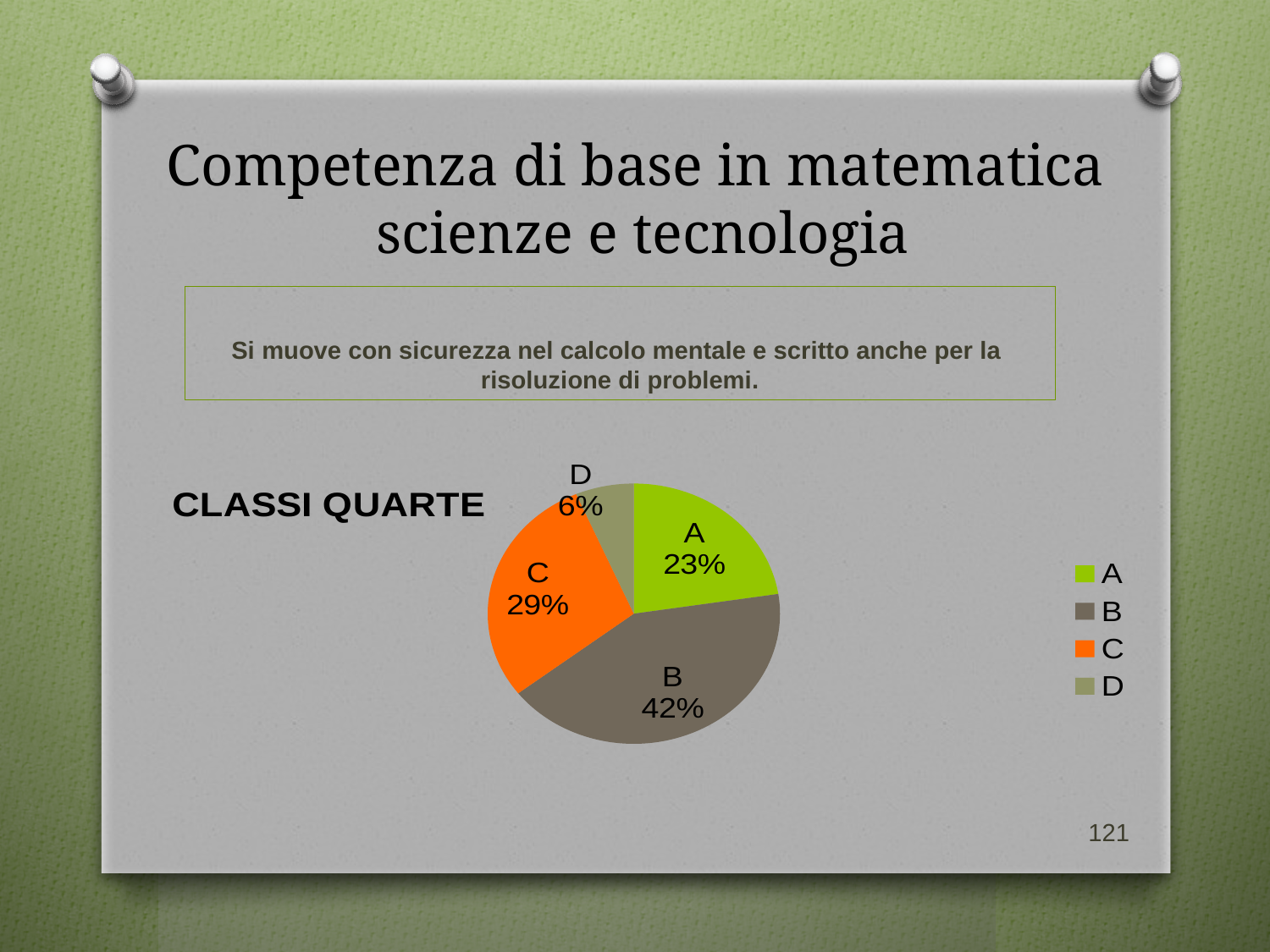

# Competenza di base in matematica  scienze e tecnologia
Si muove con sicurezza nel calcolo mentale e scritto anche per la  risoluzione di problemi.

### Chart:

| Category | CLASSI QUARTE |
|---|---|
| A | 14.0 |
| B | 26.0 |
| C | 18.0 |
| D | 4.0 |
121